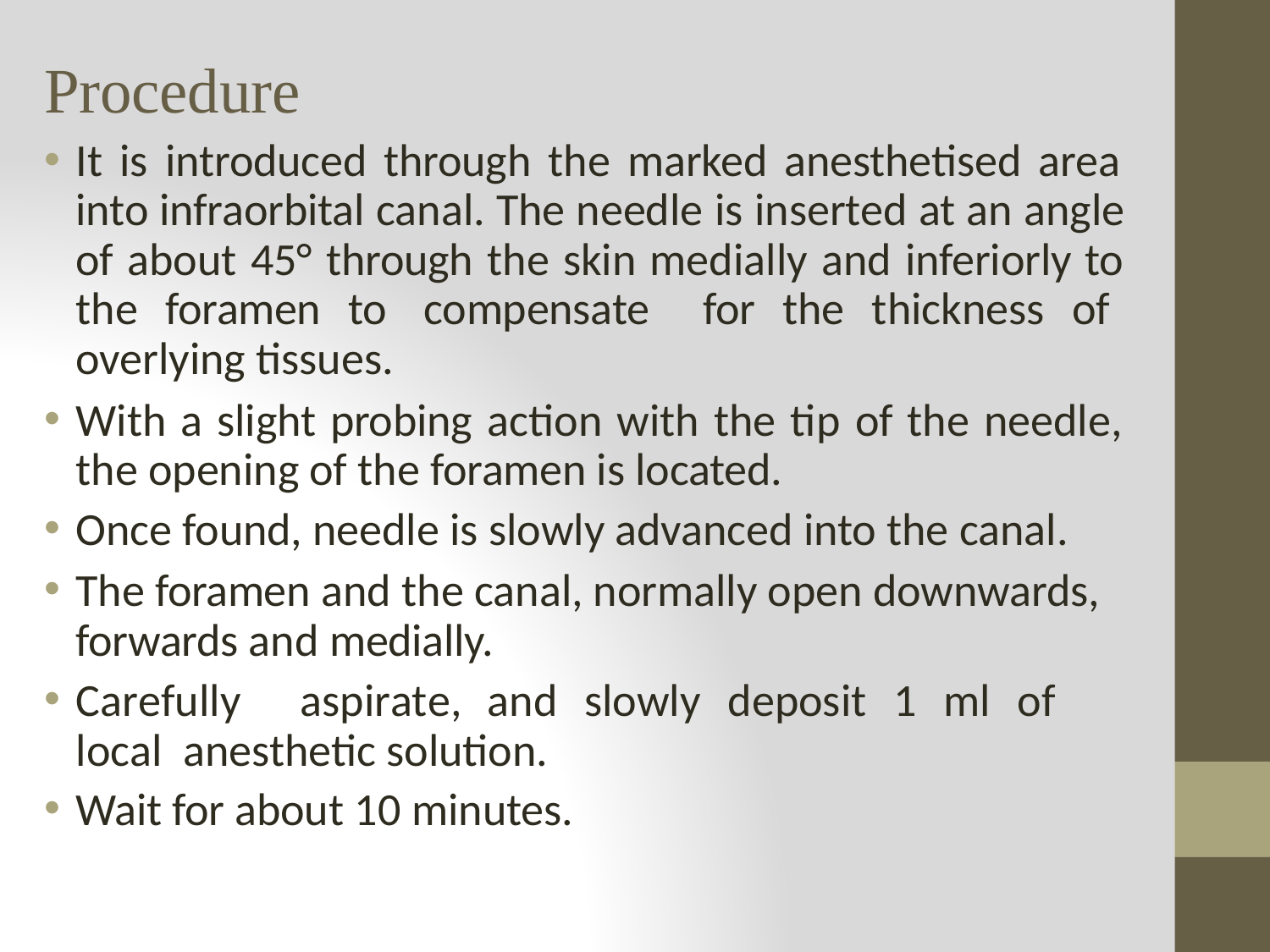

Procedure
It is introduced through the marked anesthetised area  into infraorbital canal. The needle is inserted at an angle  of about 45° through the skin medially and inferiorly to  the foramen to compensate  for the thickness of  overlying tissues.
With a slight probing action with the tip of the needle,  the opening of the foramen is located.
Once found, needle is slowly advanced into the canal.
The foramen and the canal, normally open downwards,  forwards and medially.
Carefully	aspirate,	and	slowly	deposit	1	ml	of local  anesthetic solution.
Wait for about 10 minutes.